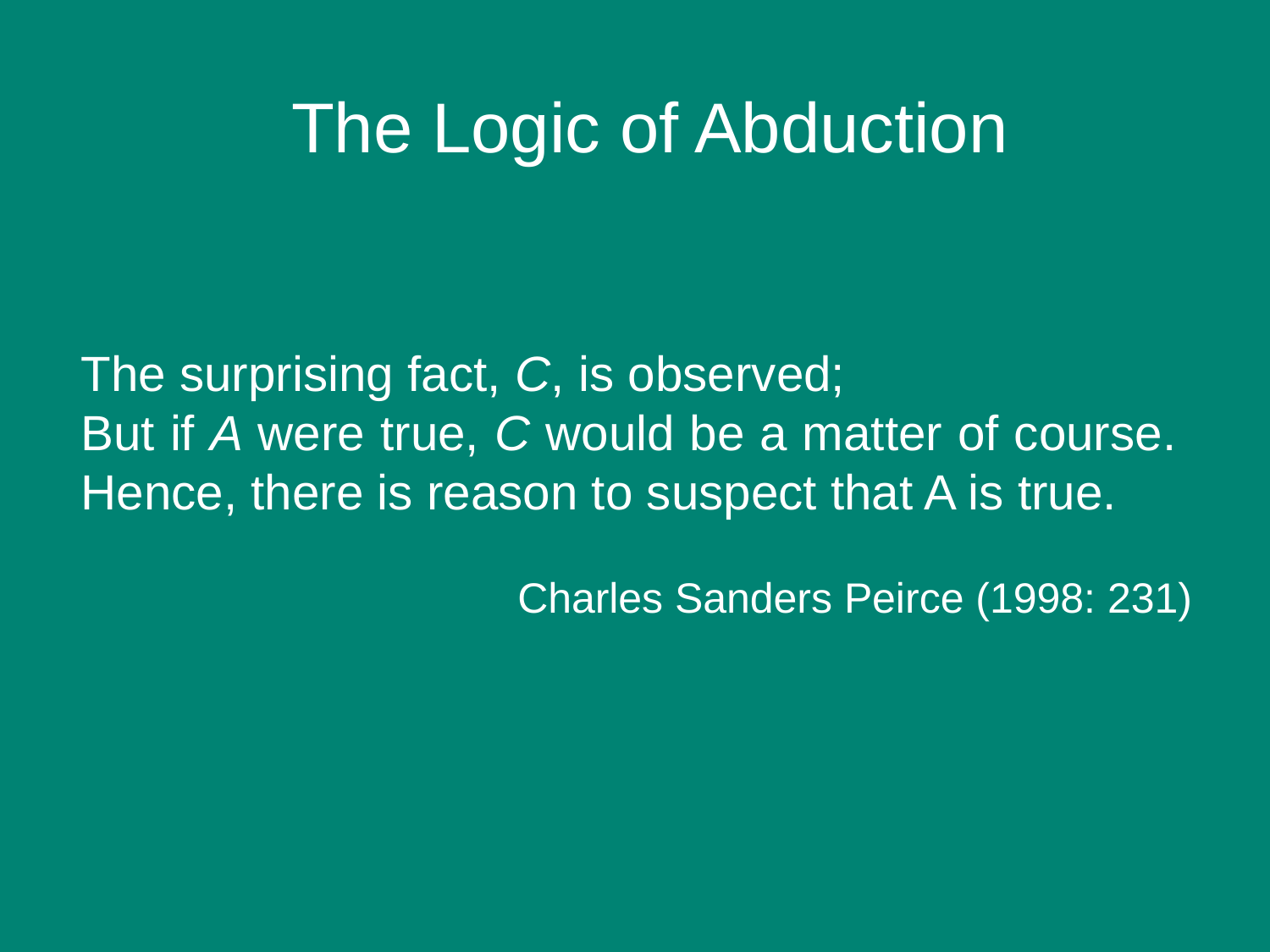

The Logic of Abduction
The surprising fact, C, is observed;
But if A were true, C would be a matter of course.  Hence, there is reason to suspect that A is true.

Charles Sanders Peirce (1998: 231)